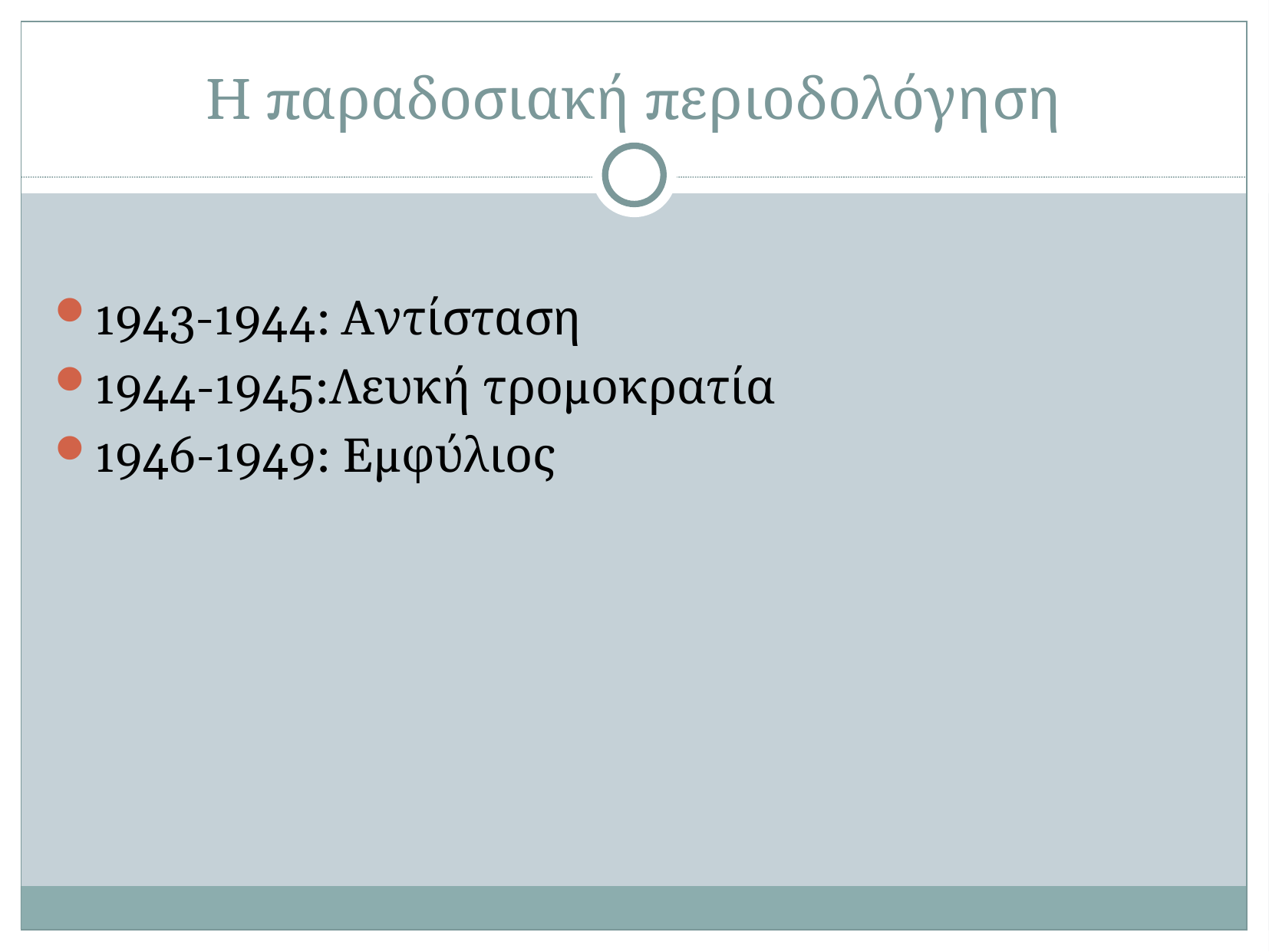

# Η παραδοσιακή περιοδολόγηση

1943-1944: Αντίσταση
1944-1945:Λευκή τρομοκρατία
1946-1949: Εμφύλιος